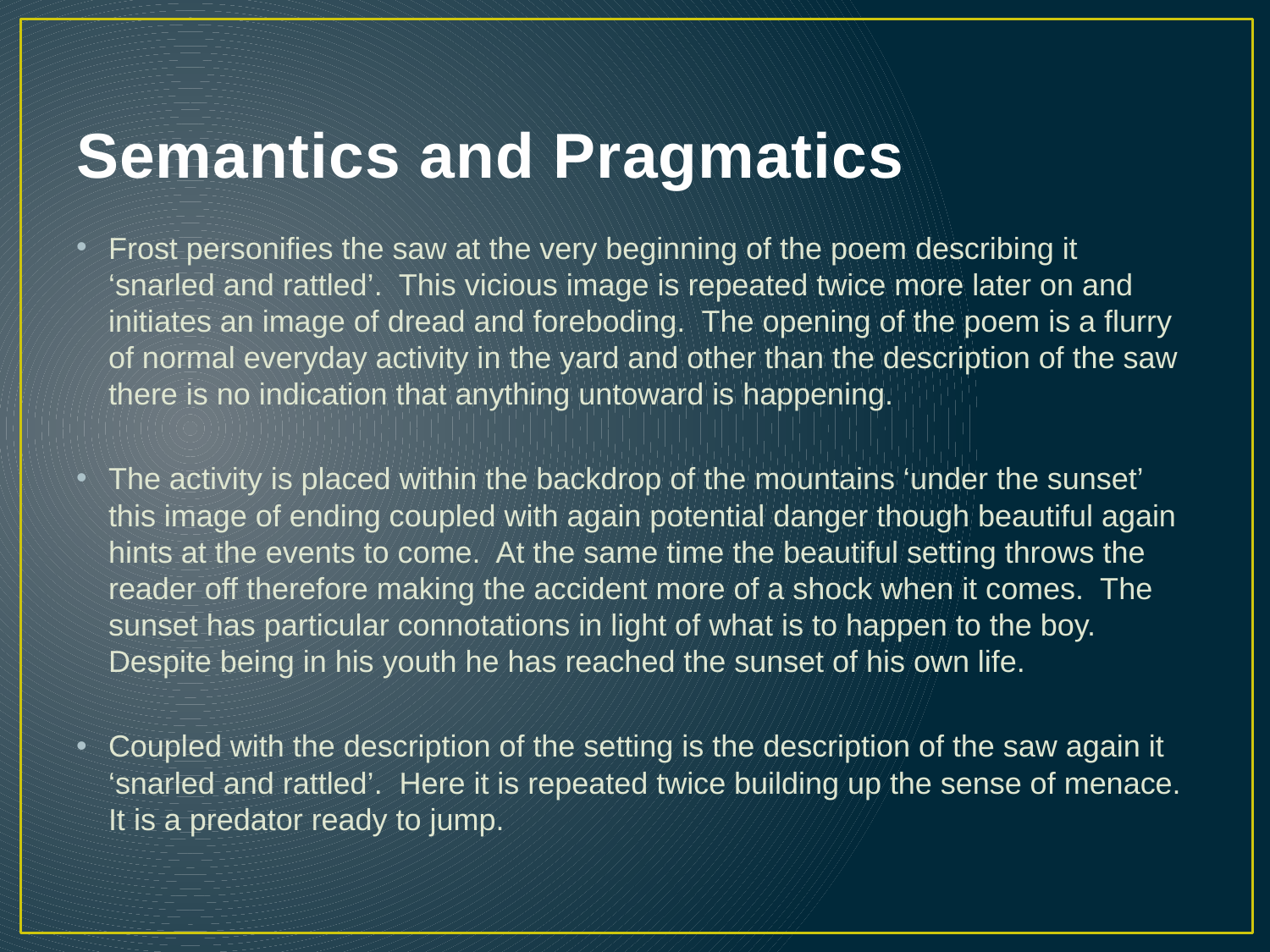

# Semantics and Pragmatics
Frost personifies the saw at the very beginning of the poem describing it ‘snarled and rattled’.  This vicious image is repeated twice more later on and initiates an image of dread and foreboding.  The opening of the poem is a flurry of normal everyday activity in the yard and other than the description of the saw there is no indication that anything untoward is happening.

The activity is placed within the backdrop of the mountains ‘under the sunset’ this image of ending coupled with again potential danger though beautiful again hints at the events to come.  At the same time the beautiful setting throws the reader off therefore making the accident more of a shock when it comes.  The sunset has particular connotations in light of what is to happen to the boy.  Despite being in his youth he has reached the sunset of his own life.

Coupled with the description of the setting is the description of the saw again it ‘snarled and rattled’.  Here it is repeated twice building up the sense of menace.  It is a predator ready to jump.